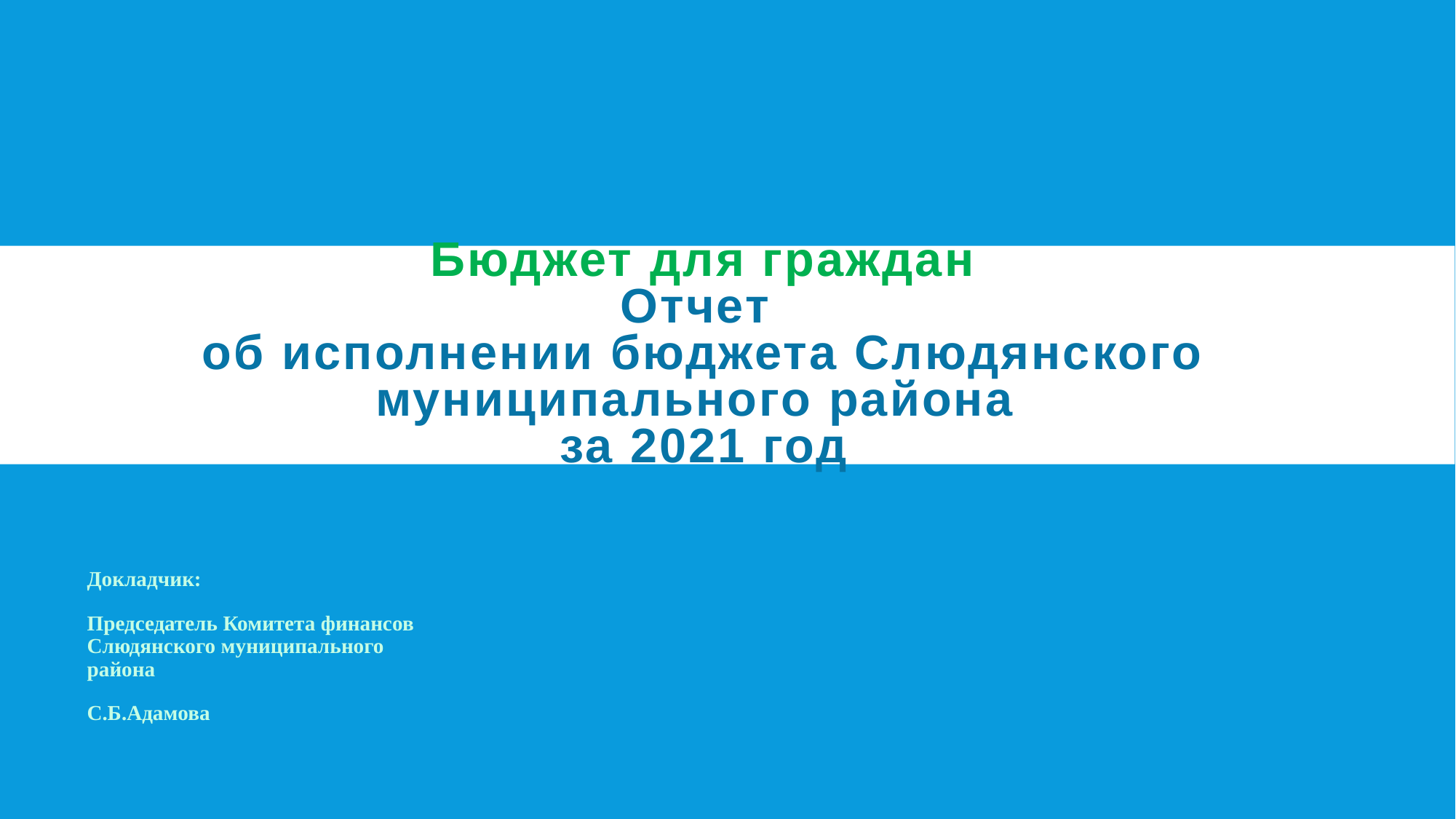

# Бюджет для граждан Отчет об исполнении бюджета Слюдянского муниципального района за 2021 год
Докладчик:
Председатель Комитета финансов Слюдянского муниципального района
С.Б.Адамова